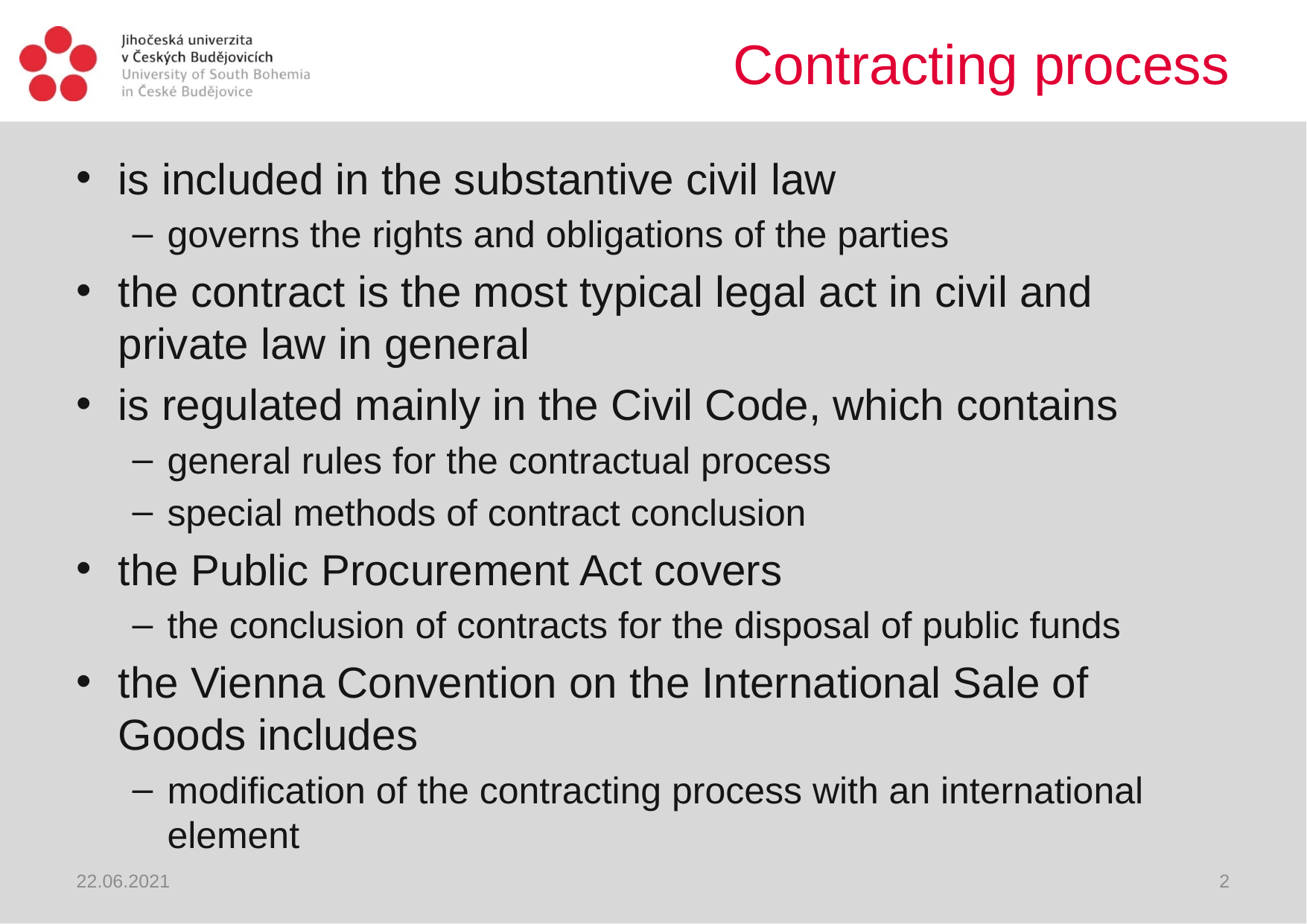

# Contracting process
is included in the substantive civil law
governs the rights and obligations of the parties
the contract is the most typical legal act in civil and private law in general
is regulated mainly in the Civil Code, which contains
general rules for the contractual process
special methods of contract conclusion
the Public Procurement Act covers
the conclusion of contracts for the disposal of public funds
the Vienna Convention on the International Sale of Goods includes
modification of the contracting process with an international element

22.06.2021
2